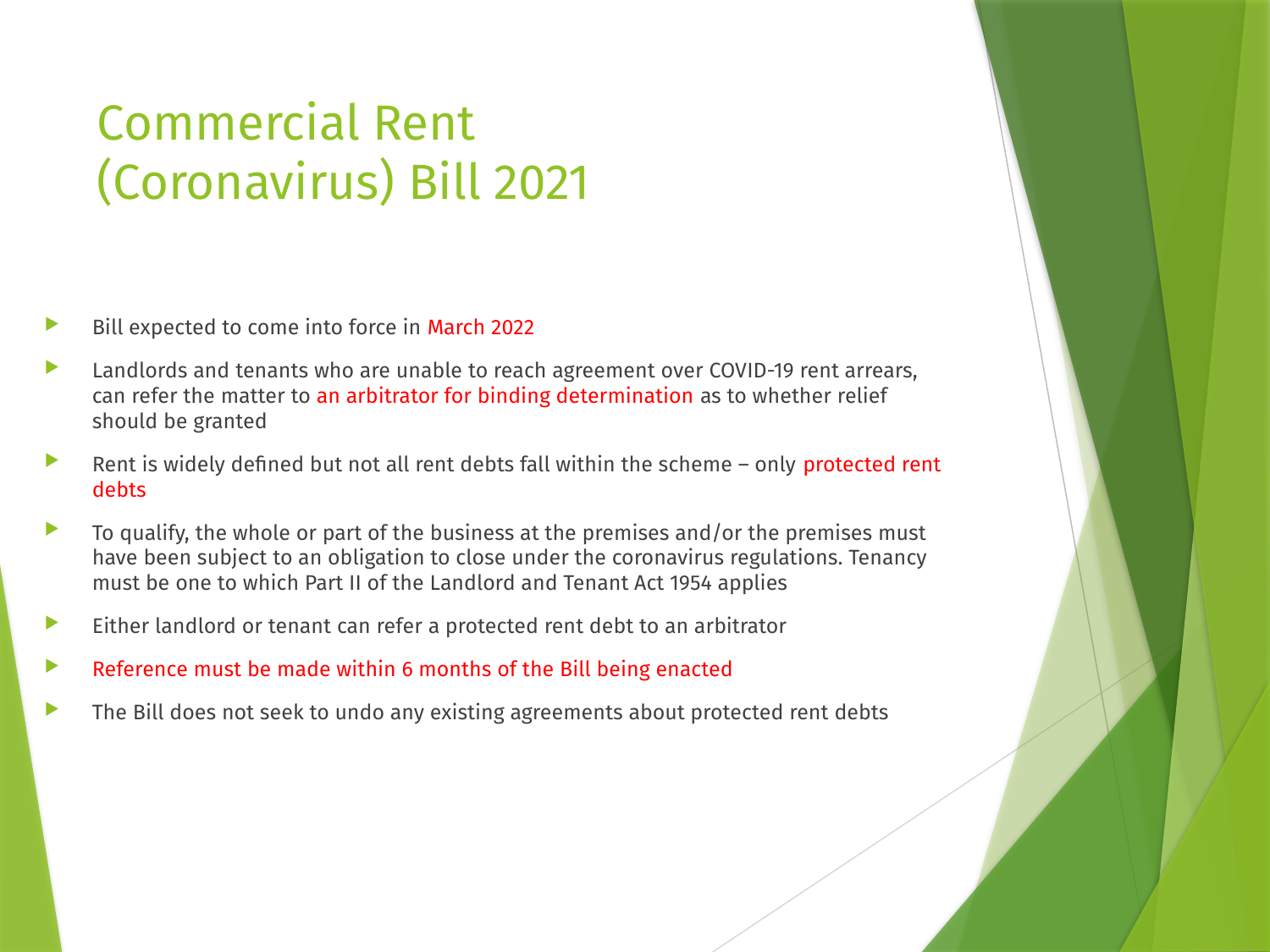

# Commercial Rent (Coronavirus) Bill 2021

Bill expected to come into force in March 2022
Landlords and tenants who are unable to reach agreement over COVID-19 rent arrears, can refer the matter to an arbitrator for binding determination as to whether relief should be granted
Rent is widely defined but not all rent debts fall within the scheme – only protected rent debts
To qualify, the whole or part of the business at the premises and/or the premises must have been subject to an obligation to close under the coronavirus regulations. Tenancy must be one to which Part II of the Landlord and Tenant Act 1954 applies
Either landlord or tenant can refer a protected rent debt to an arbitrator
Reference must be made within 6 months of the Bill being enacted
The Bill does not seek to undo any existing agreements about protected rent debts